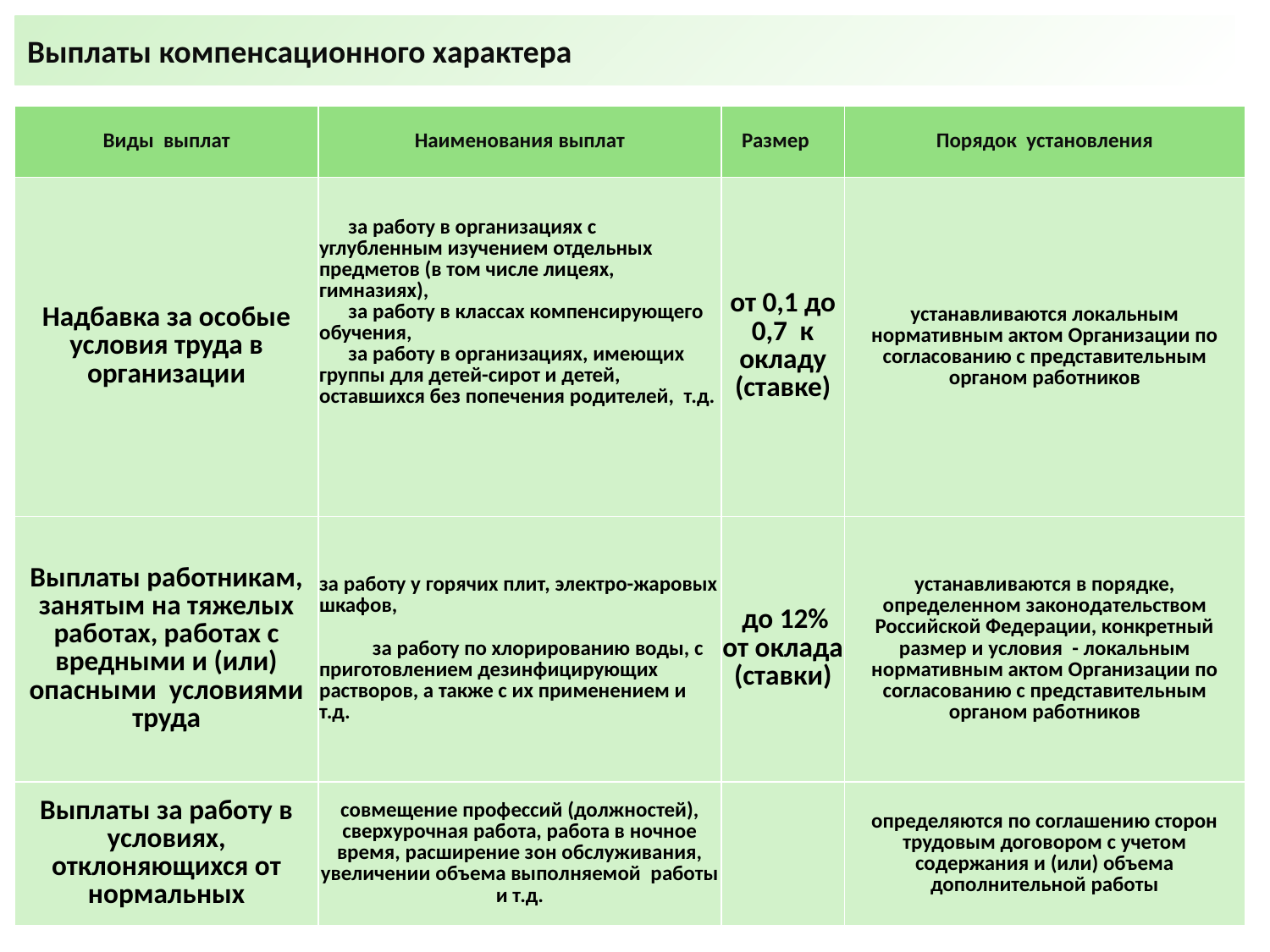

Выплаты компенсационного характера
| Виды выплат | Наименования выплат | Размер | Порядок установления |
| --- | --- | --- | --- |
| Надбавка за особые условия труда в организации | за работу в организациях с углубленным изучением отдельных предметов (в том числе лицеях, гимназиях), за работу в классах компенсирующего обучения, за работу в организациях, имеющих группы для детей-сирот и детей, оставшихся без попечения родителей, т.д. | от 0,1 до 0,7 к окладу (ставке) | устанавливаются локальным нормативным актом Организации по согласованию с представительным органом работников |
| Выплаты работникам, занятым на тяжелых работах, работах с вредными и (или) опасными условиями труда | за работу у горячих плит, электро-жаровых шкафов, за работу по хлорированию воды, с приготовлением дезинфицирующих растворов, а также с их применением и т.д. | до 12% от оклада (ставки) | устанавливаются в порядке, определенном законодательством Российской Федерации, конкретный размер и условия - локальным нормативным актом Организации по согласованию с представительным органом работников |
| Выплаты за работу в условиях, отклоняющихся от нормальных | совмещение профессий (должностей), сверхурочная работа, работа в ночное время, расширение зон обслуживания, увеличении объема выполняемой работы и т.д. |  | определяются по соглашению сторон трудовым договором с учетом содержания и (или) объема дополнительной работы |